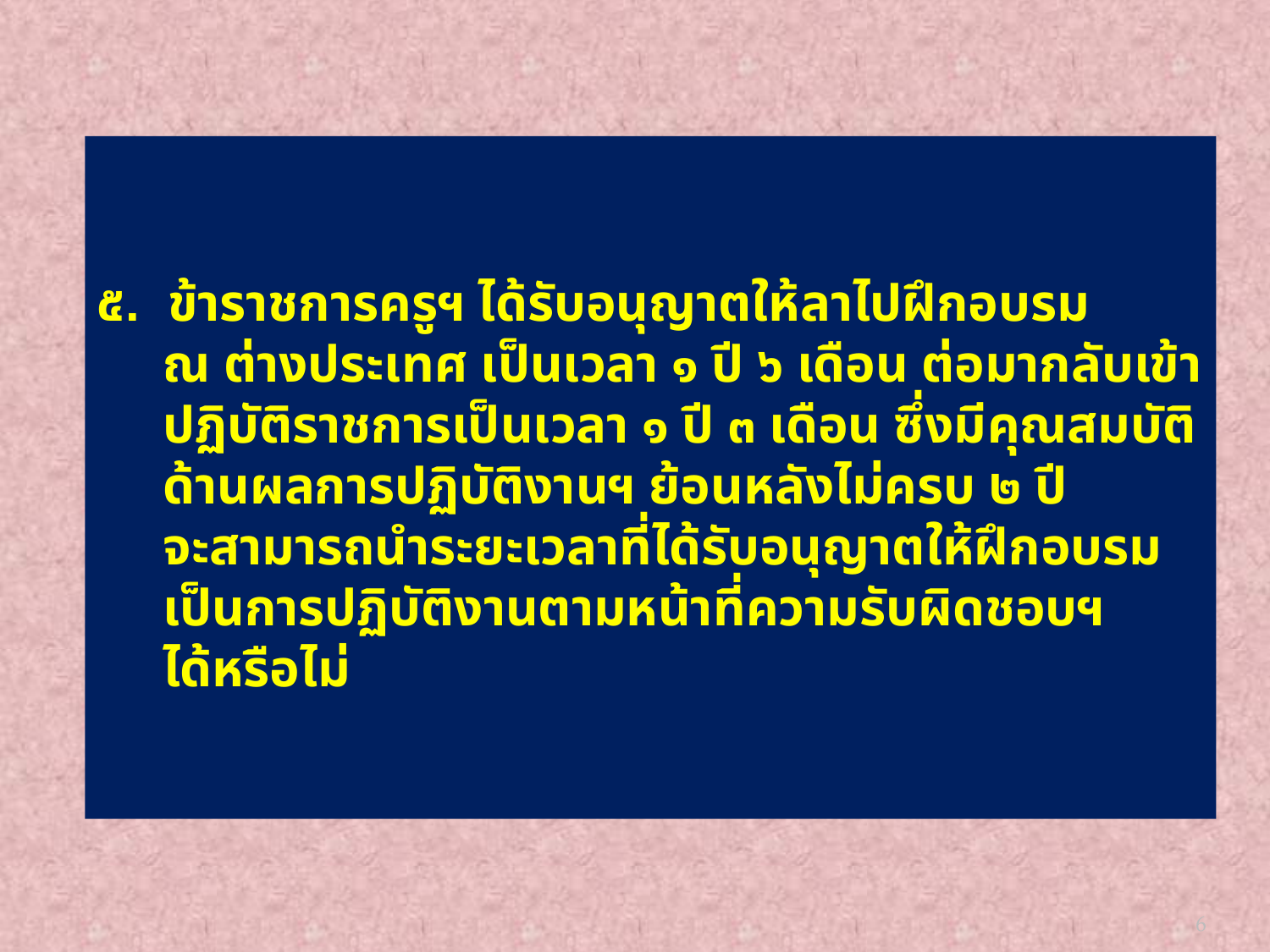

# ๕.  ข้าราชการครูฯ ได้รับอนุญาตให้ลาไปฝึกอบรม ณ ต่างประเทศ เป็นเวลา ๑ ปี ๖ เดือน ต่อมากลับเข้า ปฏิบัติราชการเป็นเวลา ๑ ปี ๓ เดือน ซึ่งมีคุณสมบัติ ด้านผลการปฏิบัติงานฯ ย้อนหลังไม่ครบ ๒ ปี จะสามารถนำระยะเวลาที่ได้รับอนุญาตให้ฝึกอบรม เป็นการปฏิบัติงานตามหน้าที่ความรับผิดชอบฯ ได้หรือไม่
6